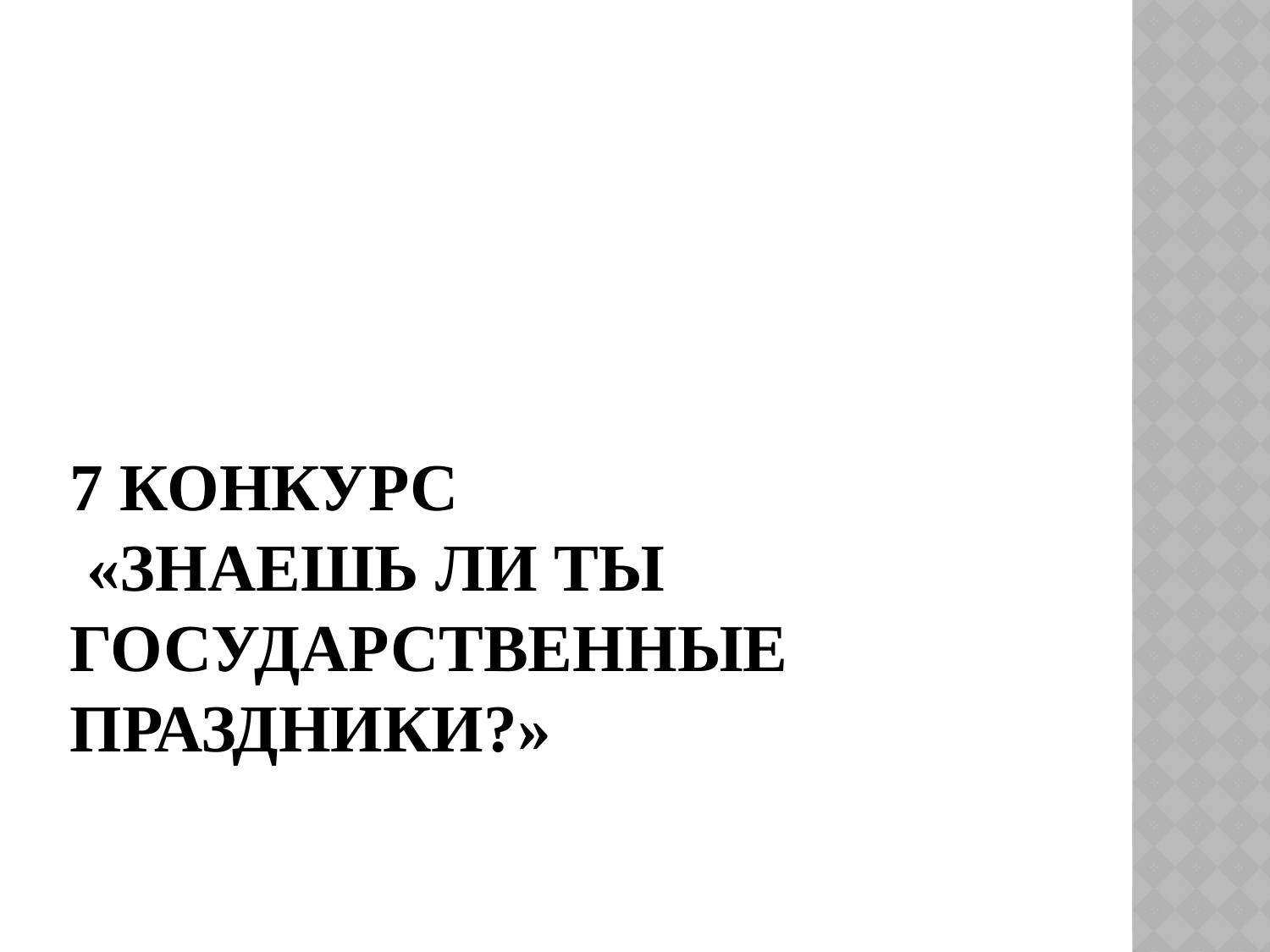

# 7 конкурс  «Знаешь ли ты государственные праздники?»